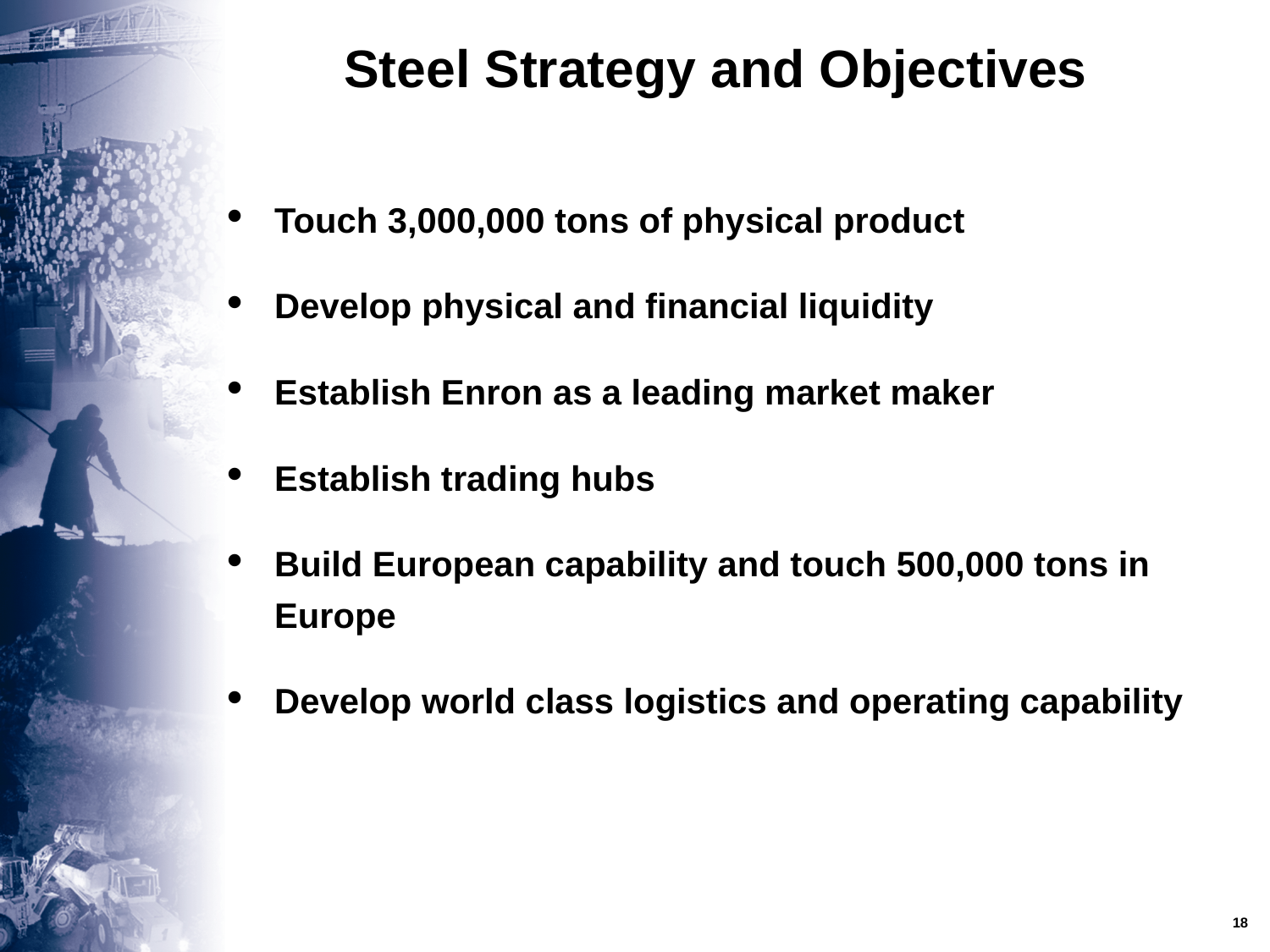

# Steel Strategy and Objectives
Touch 3,000,000 tons of physical product
Develop physical and financial liquidity
Establish Enron as a leading market maker
Establish trading hubs
Build European capability and touch 500,000 tons in Europe
Develop world class logistics and operating capability
18